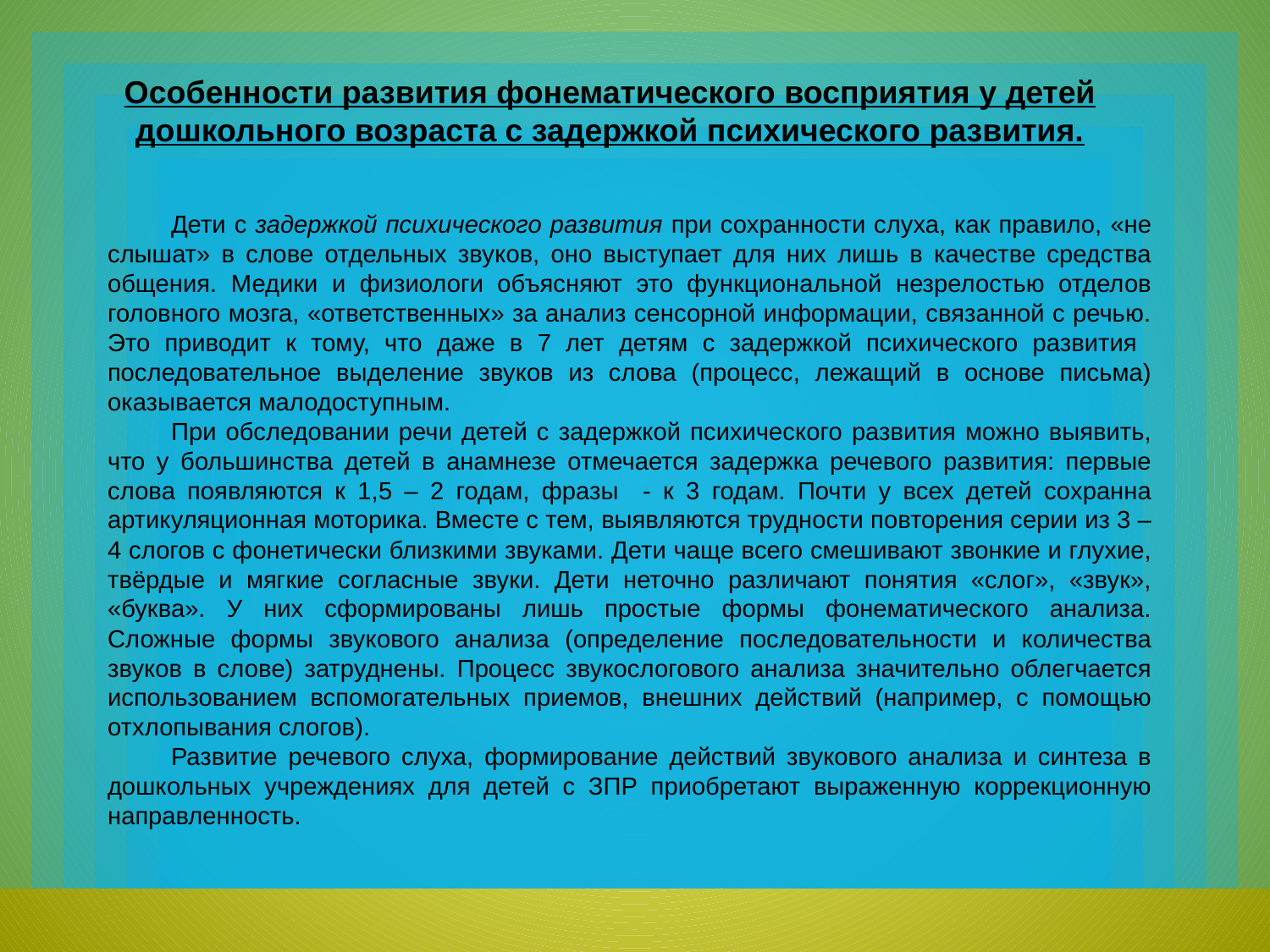

Особенности развития фонематического восприятия у детей дошкольного возраста с задержкой психического развития.
Дети с задержкой психического развития при сохранности слуха, как правило, «не слышат» в слове отдельных звуков, оно выступает для них лишь в качестве средства общения. Медики и физиологи объясняют это функциональной незрелостью отделов головного мозга, «ответственных» за анализ сенсорной информации, связанной с речью. Это приводит к тому, что даже в 7 лет детям с задержкой психического развития  последовательное выделение звуков из слова (процесс, лежащий в основе письма) оказывается малодоступным.
При обследовании речи детей с задержкой психического развития можно выявить, что у большинства детей в анамнезе отмечается задержка речевого развития: первые слова появляются к 1,5 – 2 годам, фразы  - к 3 годам. Почти у всех детей сохранна артикуляционная моторика. Вместе с тем, выявляются трудности повторения серии из 3 – 4 слогов с фонетически близкими звуками. Дети чаще всего смешивают звонкие и глухие, твёрдые и мягкие согласные звуки. Дети неточно различают понятия «слог», «звук», «буква». У них сформированы лишь простые формы фонематического анализа. Сложные формы звукового анализа (определение последовательности и количества звуков в слове) затруднены. Процесс звукослогового анализа значительно облегчается использованием вспомогательных приемов, внешних действий (например, с помощью отхлопывания слогов).
Развитие речевого слуха, формирование действий звукового анализа и синтеза в дошкольных учреждениях для детей с ЗПР приобретают выраженную коррекционную направленность.